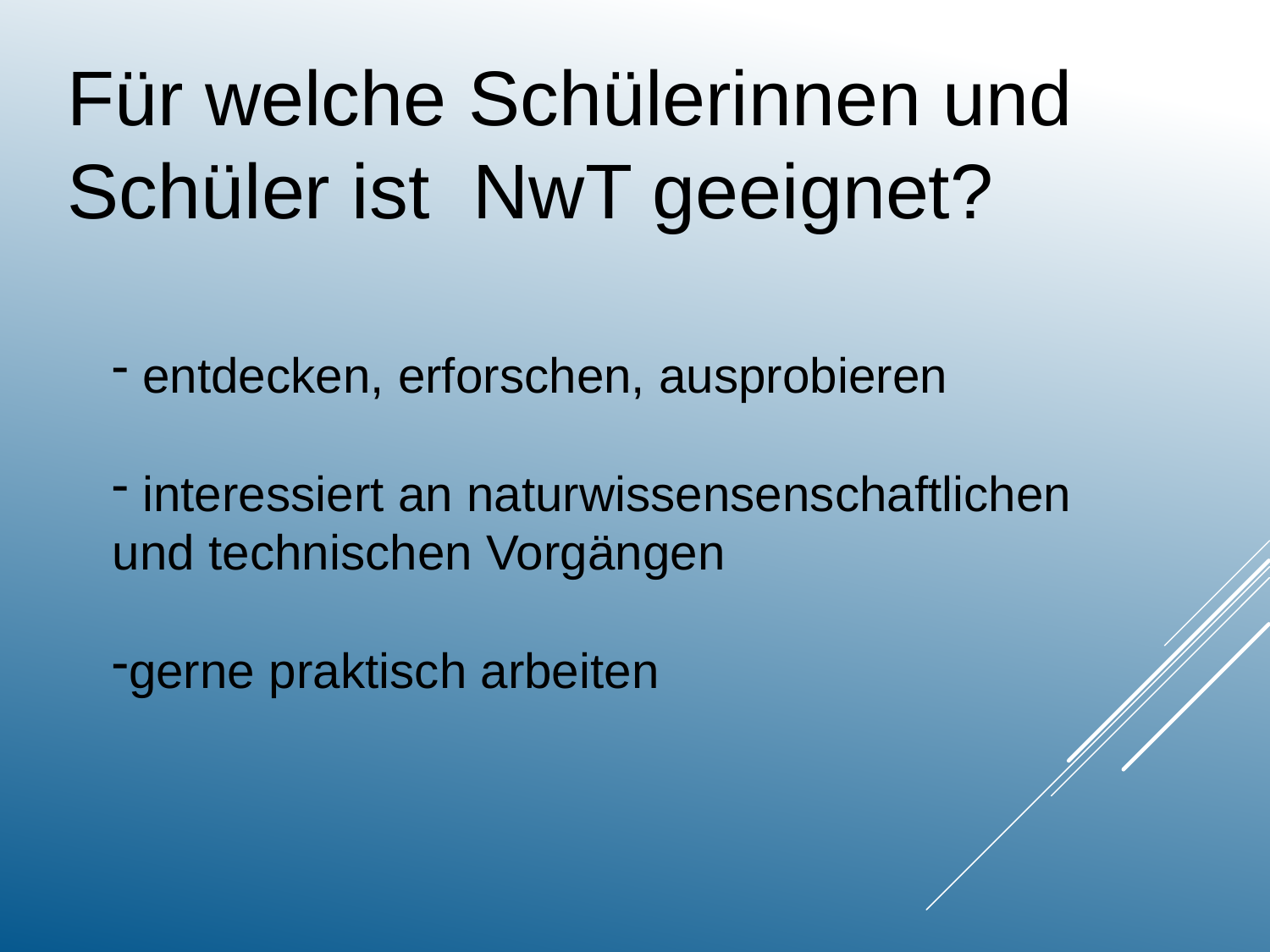

Für welche Schülerinnen und Schüler ist  NwT geeignet?

 entdecken, erforschen, ausprobieren

 interessiert an naturwissensenschaftlichen und technischen Vorgängen

gerne praktisch arbeiten